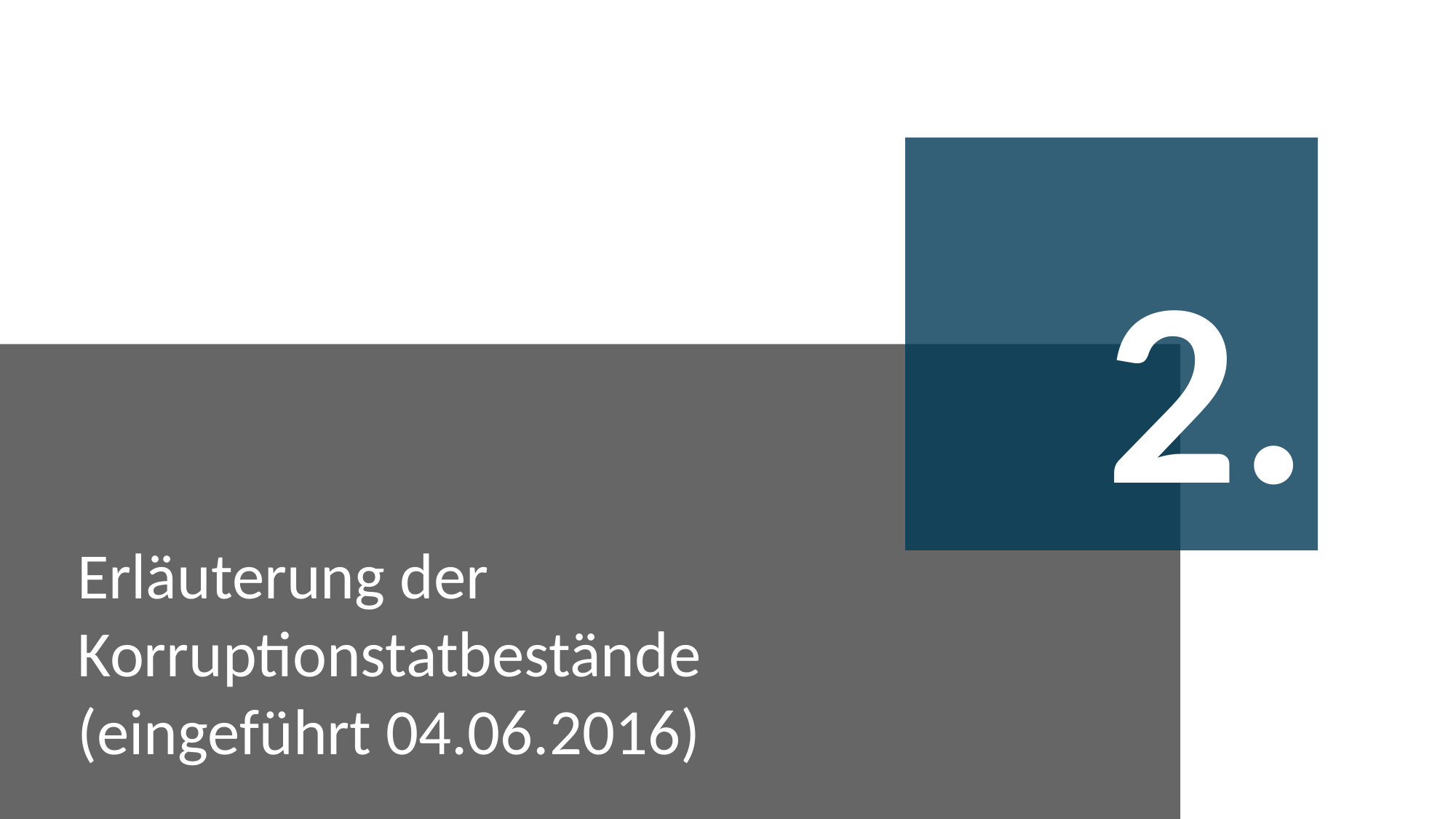

2.
# Erläuterung der Korruptionstatbestände (eingeführt 04.06.2016)